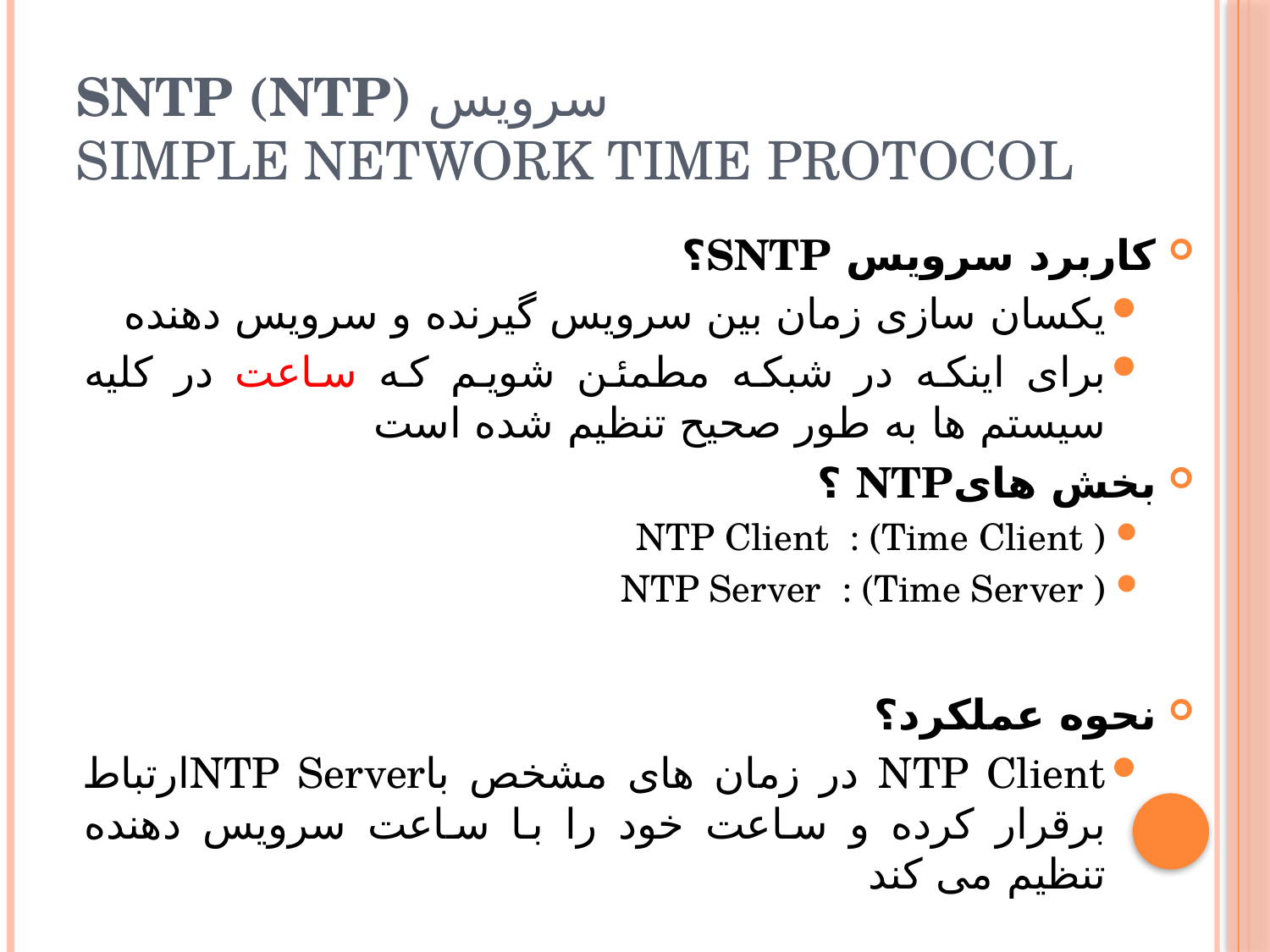

# سرویسSNTP (NTP) Simple Network Time Protocol
کاربرد سرویس SNTP؟
یکسان سازی زمان بين سرويس گيرنده و سرويس دهنده
برای اینکه در شبکه مطمئن شویم که ساعت در کليه سيستم ها به طور صحيح تنظيم شده است
بخش هایNTP ؟
NTP Client  : (Time Client )
NTP Server  : (Time Server )

نحوه عملکرد؟
NTP Client در زمان هاى مشخص باNTP Serverارتباط برقرار کرده و ساعت خود را با ساعت سرويس دهنده تنظيم مى کند